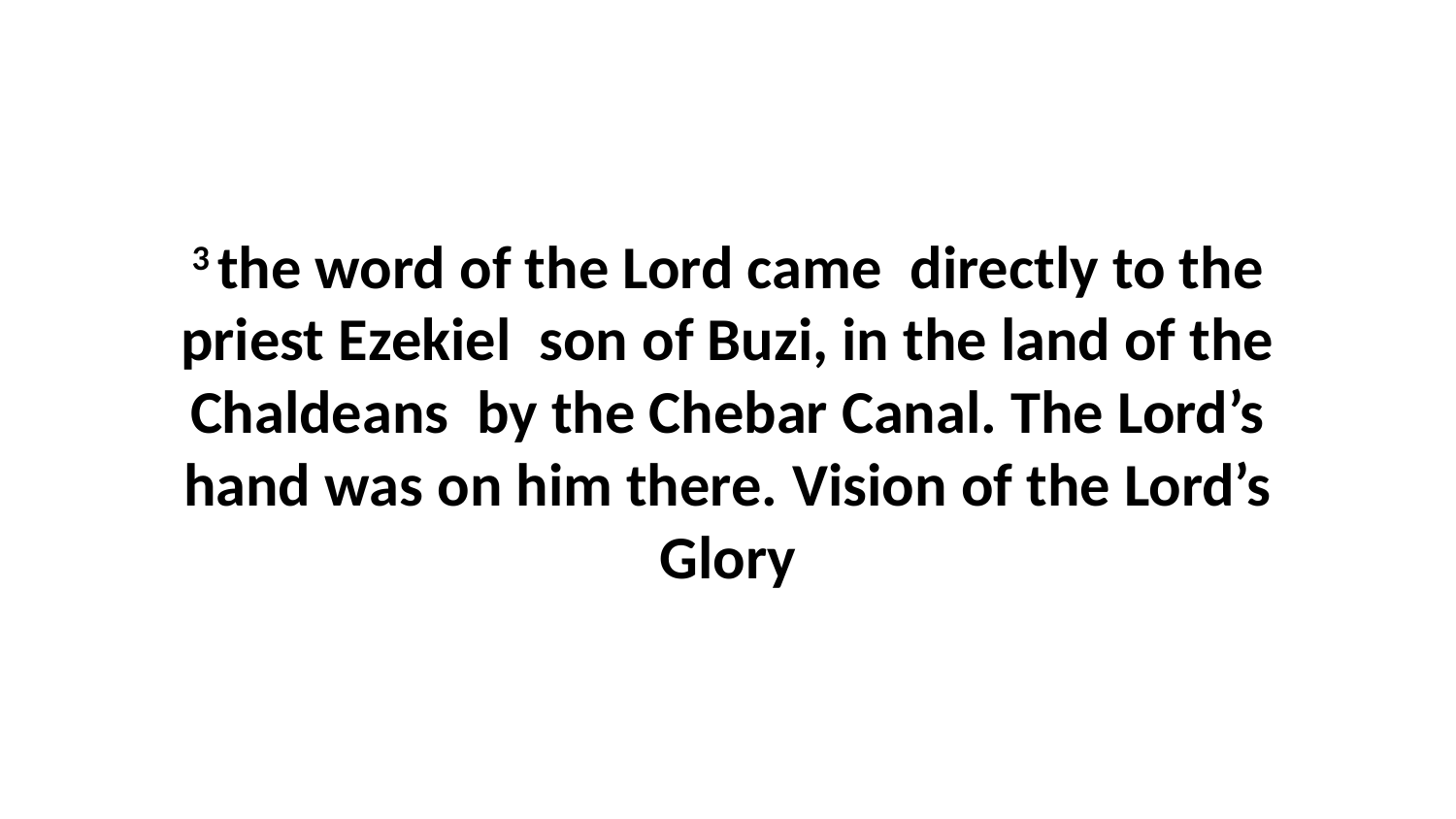

3 the word of the Lord came  directly to the priest Ezekiel  son of Buzi, in the land of the Chaldeans  by the Chebar Canal. The Lord’s hand was on him there. Vision of the Lord’s Glory